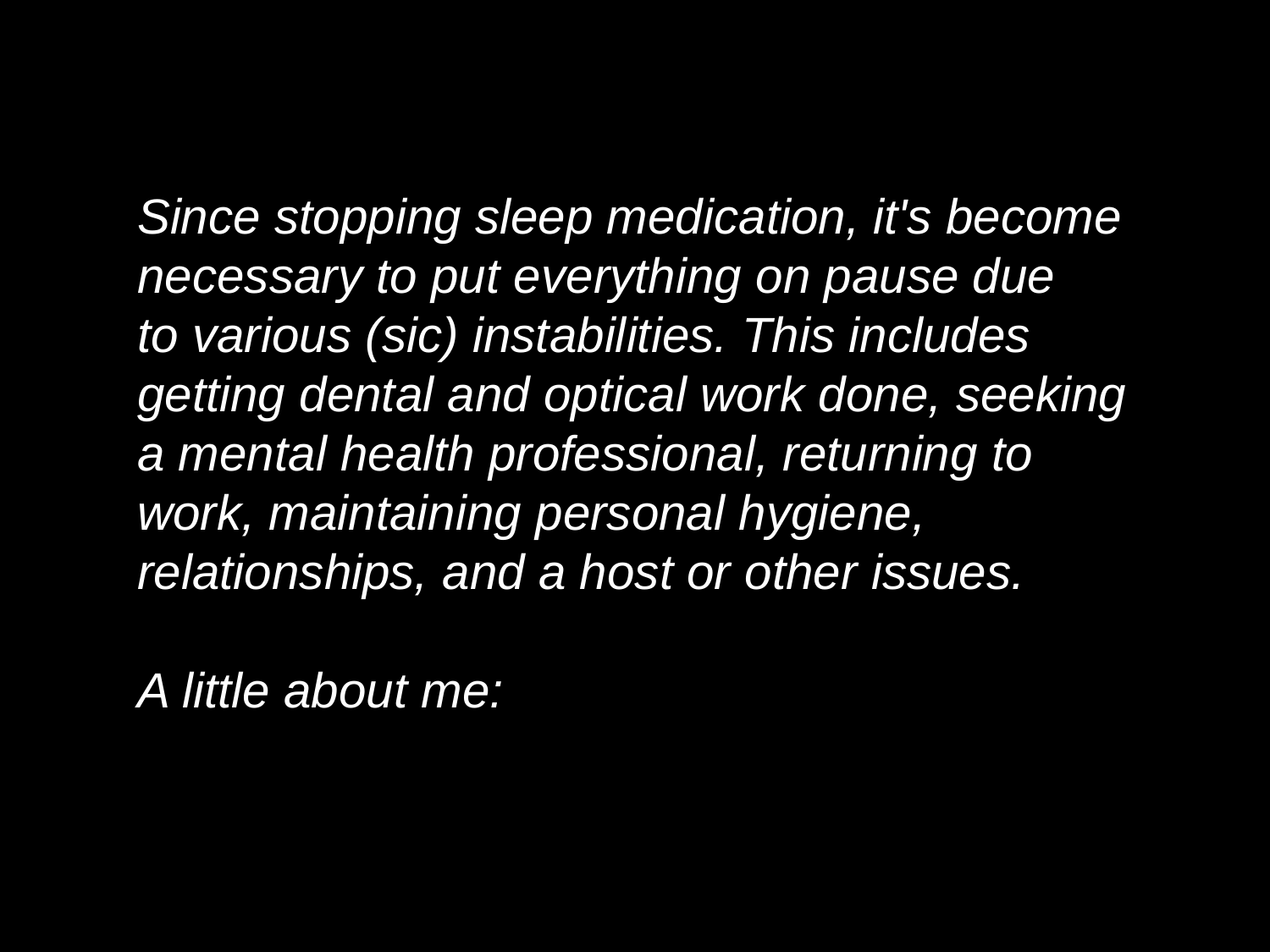

Since stopping sleep medication, it's become necessary to put everything on pause due
to various (sic) instabilities. This includes getting dental and optical work done, seeking a mental health professional, returning to work, maintaining personal hygiene, relationships, and a host or other issues.

A little about me: